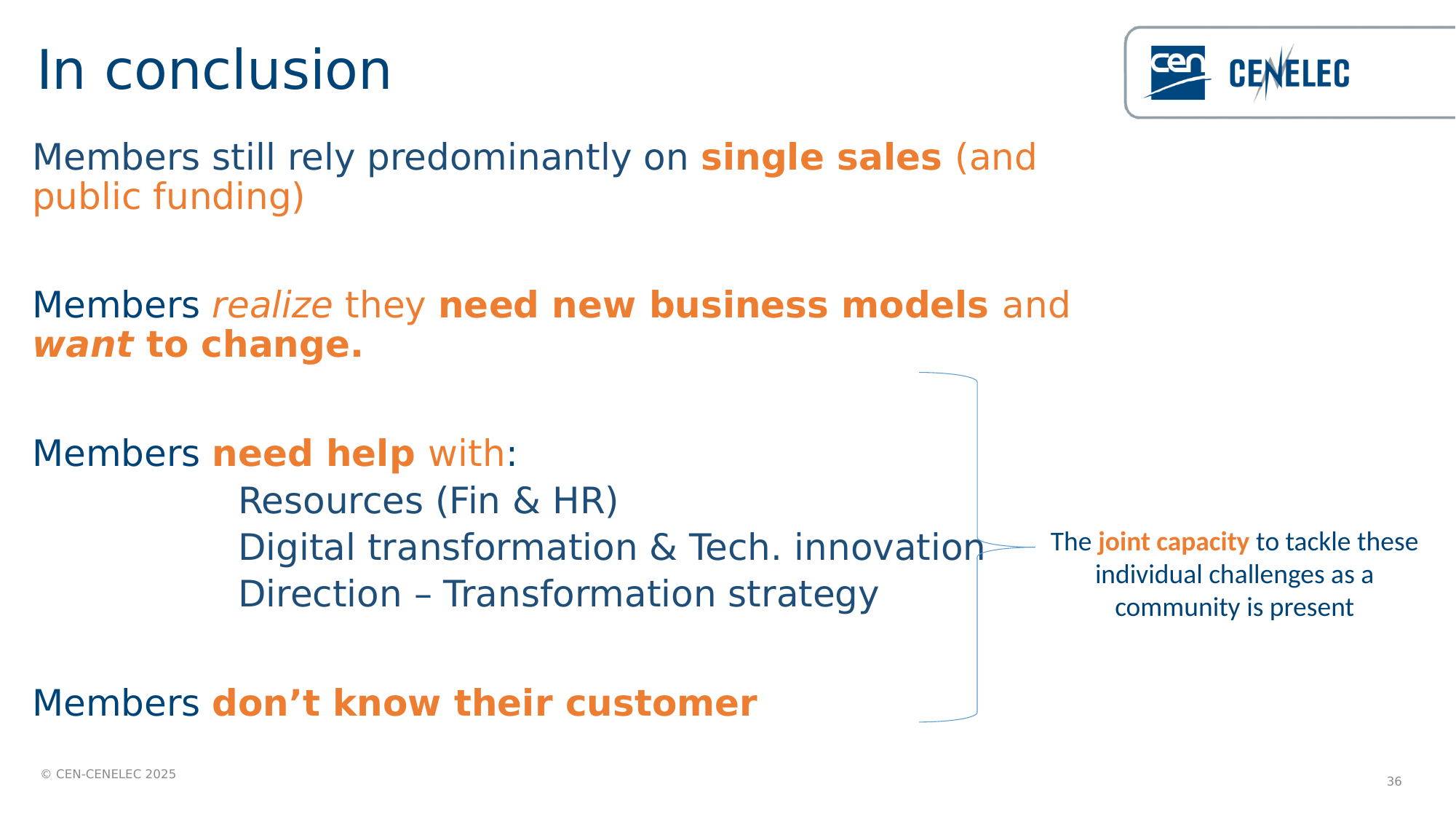

# In conclusion
Members still rely predominantly on single sales (and public funding)

Members realize they need new business models and want to change.

Members need help with:
	Resources (Fin & HR)
	Digital transformation & Tech. innovation
	Direction – Transformation strategy

Members don’t know their customer

The joint capacity to tackle these individual challenges as a community is present
36